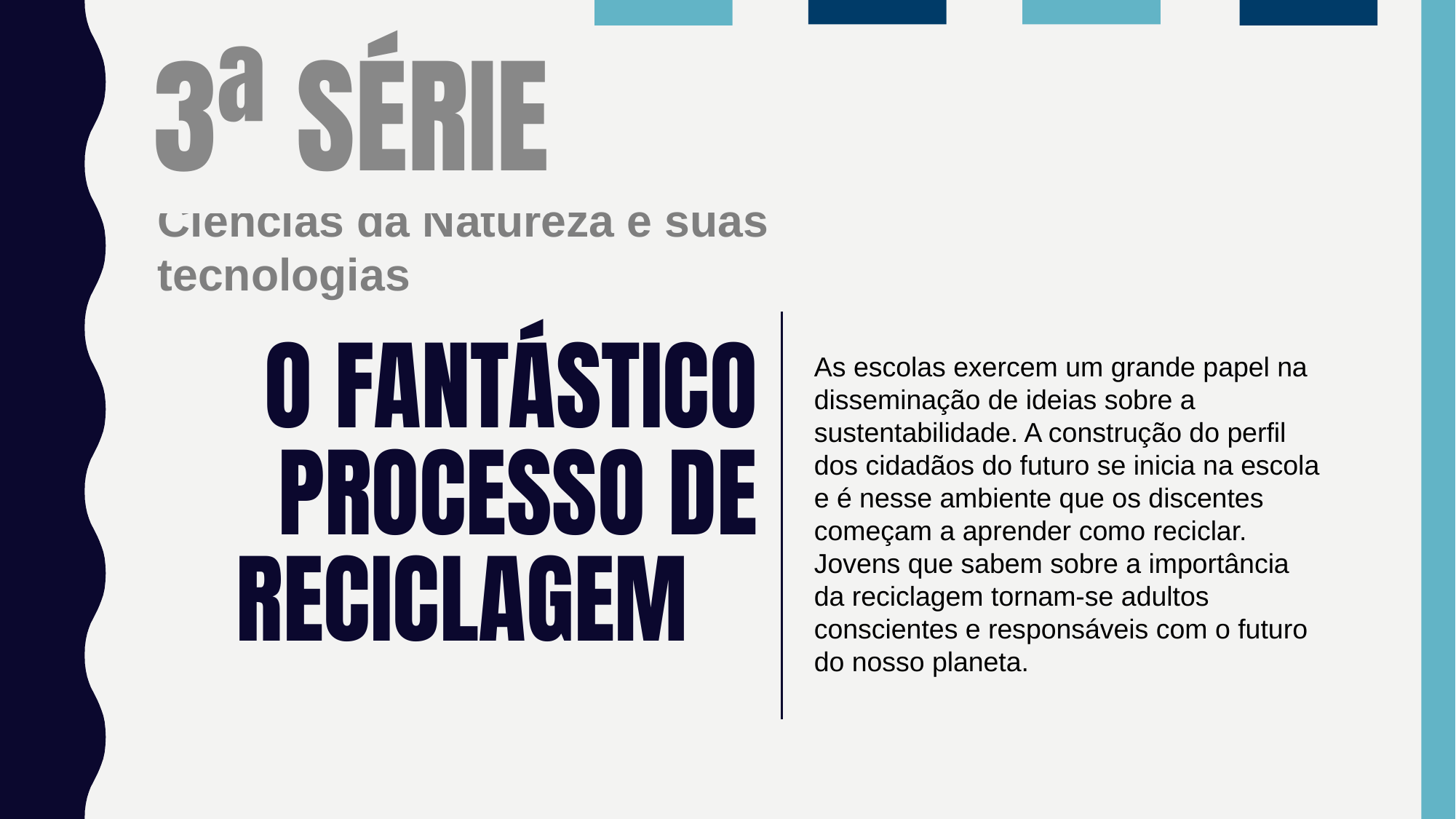

3ª SÉRIE
2ª SÉRIE
Ciências da Natureza e suas tecnologias
O FANTÁSTICO PROCESSO DE RECICLAGEM
As escolas exercem um grande papel na disseminação de ideias sobre a sustentabilidade. A construção do perfil dos cidadãos do futuro se inicia na escola e é nesse ambiente que os discentes começam a aprender como reciclar. Jovens que sabem sobre a importância da reciclagem tornam-se adultos conscientes e responsáveis com o futuro do nosso planeta.